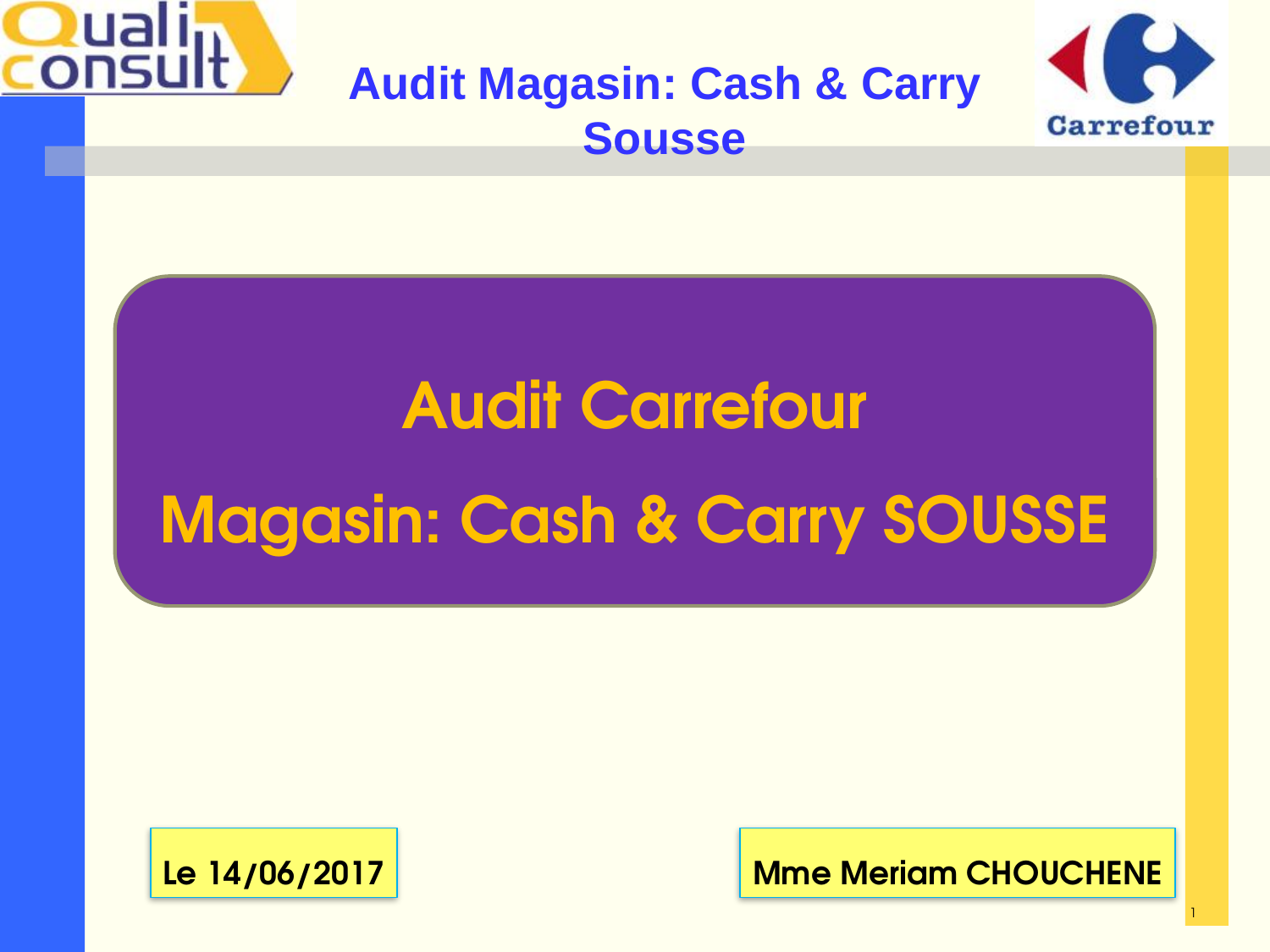

Audit Carrefour
Magasin: Cash & Carry SOUSSE
Le 14/06/2017
Mme Meriam CHOUCHENE